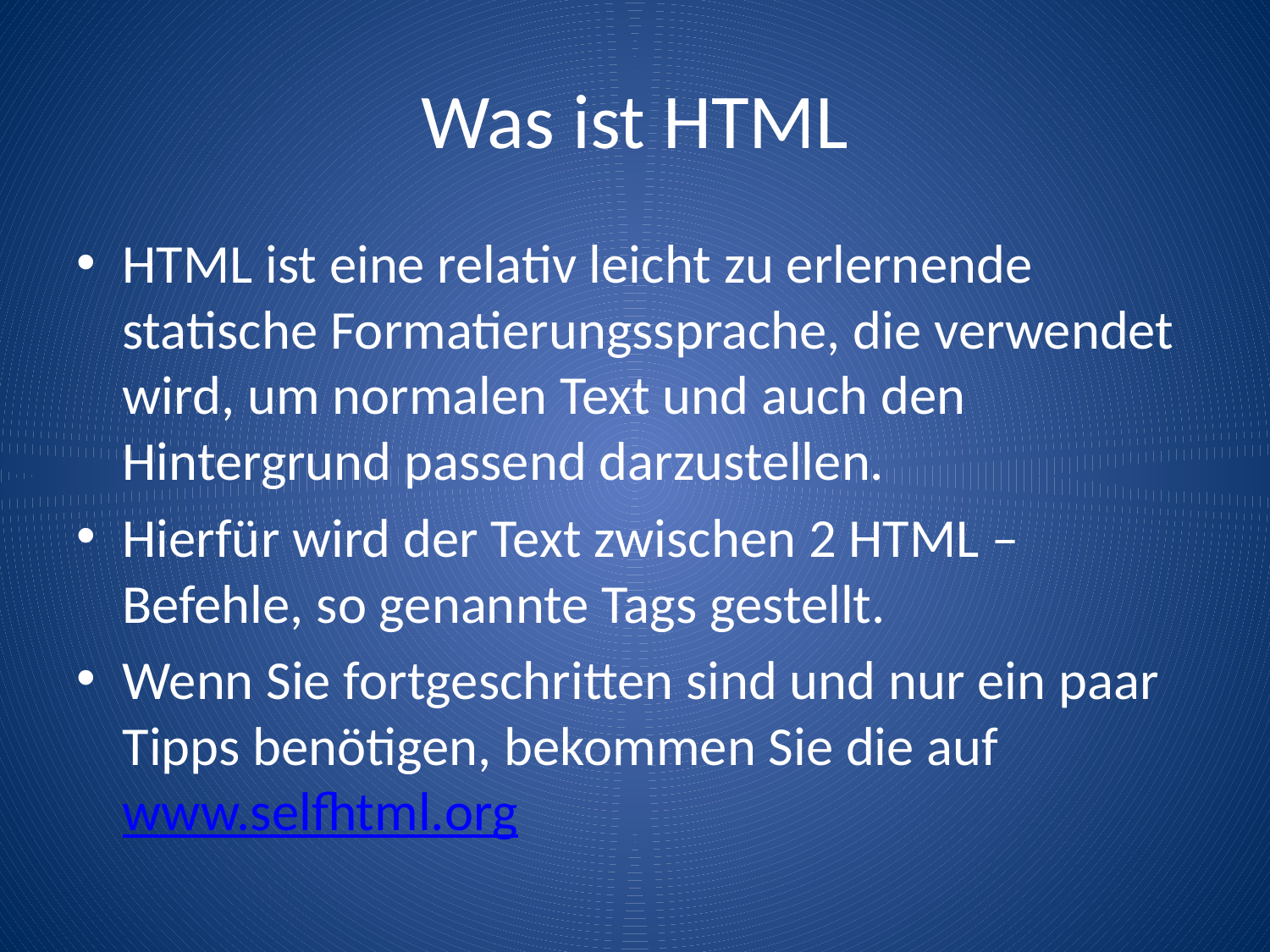

# Was ist HTML
HTML ist eine relativ leicht zu erlernende statische Formatierungssprache, die verwendet wird, um normalen Text und auch den Hintergrund passend darzustellen.
Hierfür wird der Text zwischen 2 HTML – Befehle, so genannte Tags gestellt.
Wenn Sie fortgeschritten sind und nur ein paar Tipps benötigen, bekommen Sie die auf www.selfhtml.org